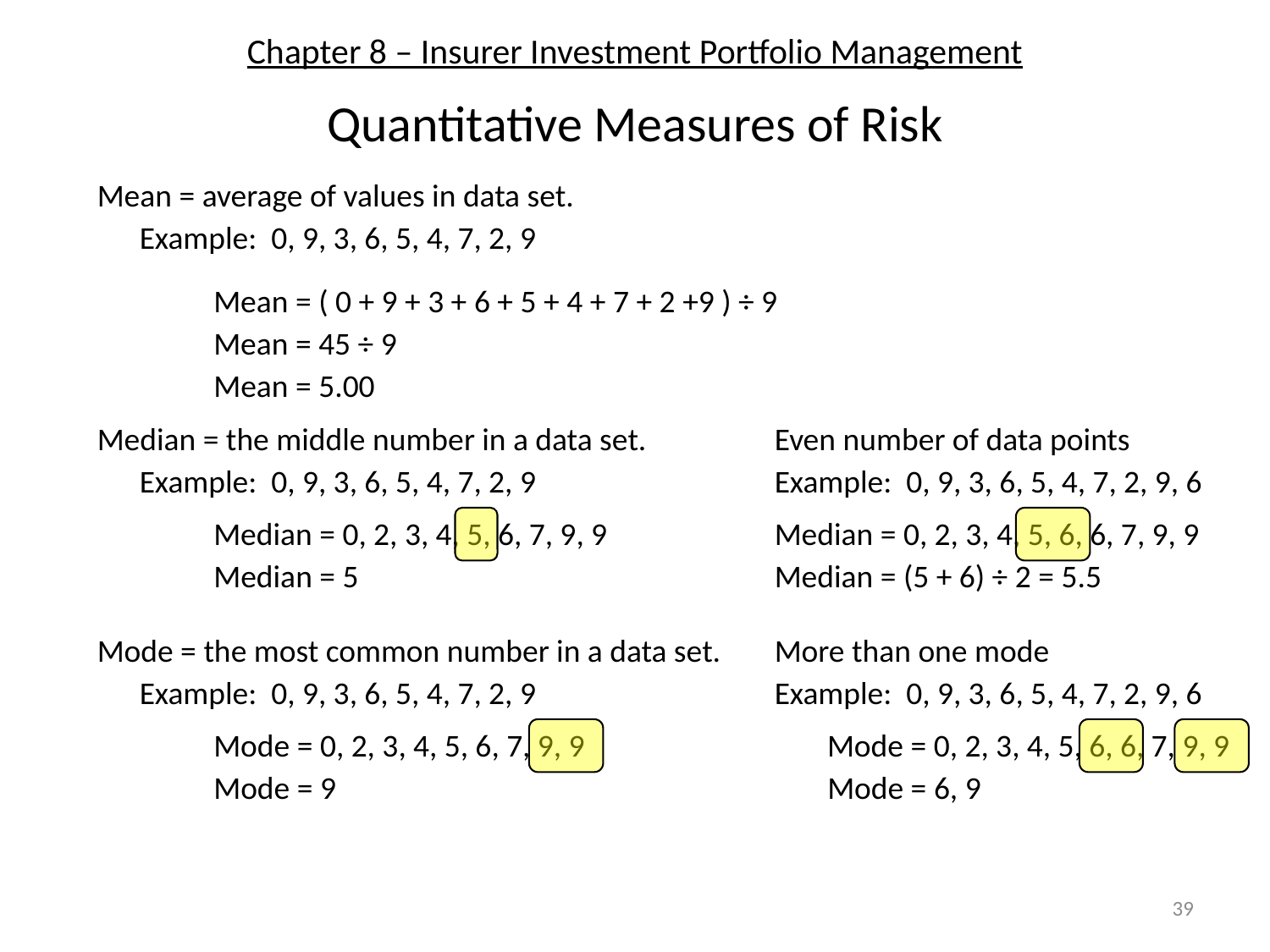

# Chapter 8 – Insurer Investment Portfolio Management
Quantitative Measures of Risk

Mean = average of values in data set.
Example:  0, 9, 3, 6, 5, 4, 7, 2, 9
Mean = ( 0 + 9 + 3 + 6 + 5 + 4 + 7 + 2 +9 ) ÷ 9
Mean = 45 ÷ 9
Mean = 5.00
Median = the middle number in a data set.
Even number of data points
Example:  0, 9, 3, 6, 5, 4, 7, 2, 9
Example:  0, 9, 3, 6, 5, 4, 7, 2, 9, 6
Median = 0, 2, 3, 4, 5, 6, 7, 9, 9

Median = 0, 2, 3, 4, 5, 6, 6, 7, 9, 9

Median = 5
Median = (5 + 6) ÷ 2 = 5.5
Mode = the most common number in a data set.
More than one mode
Example:  0, 9, 3, 6, 5, 4, 7, 2, 9
Example:  0, 9, 3, 6, 5, 4, 7, 2, 9, 6
Mode = 0, 2, 3, 4, 5, 6, 7, 9, 9

Mode = 0, 2, 3, 4, 5, 6, 6, 7, 9, 9

Mode = 9
Mode = 6, 9
39